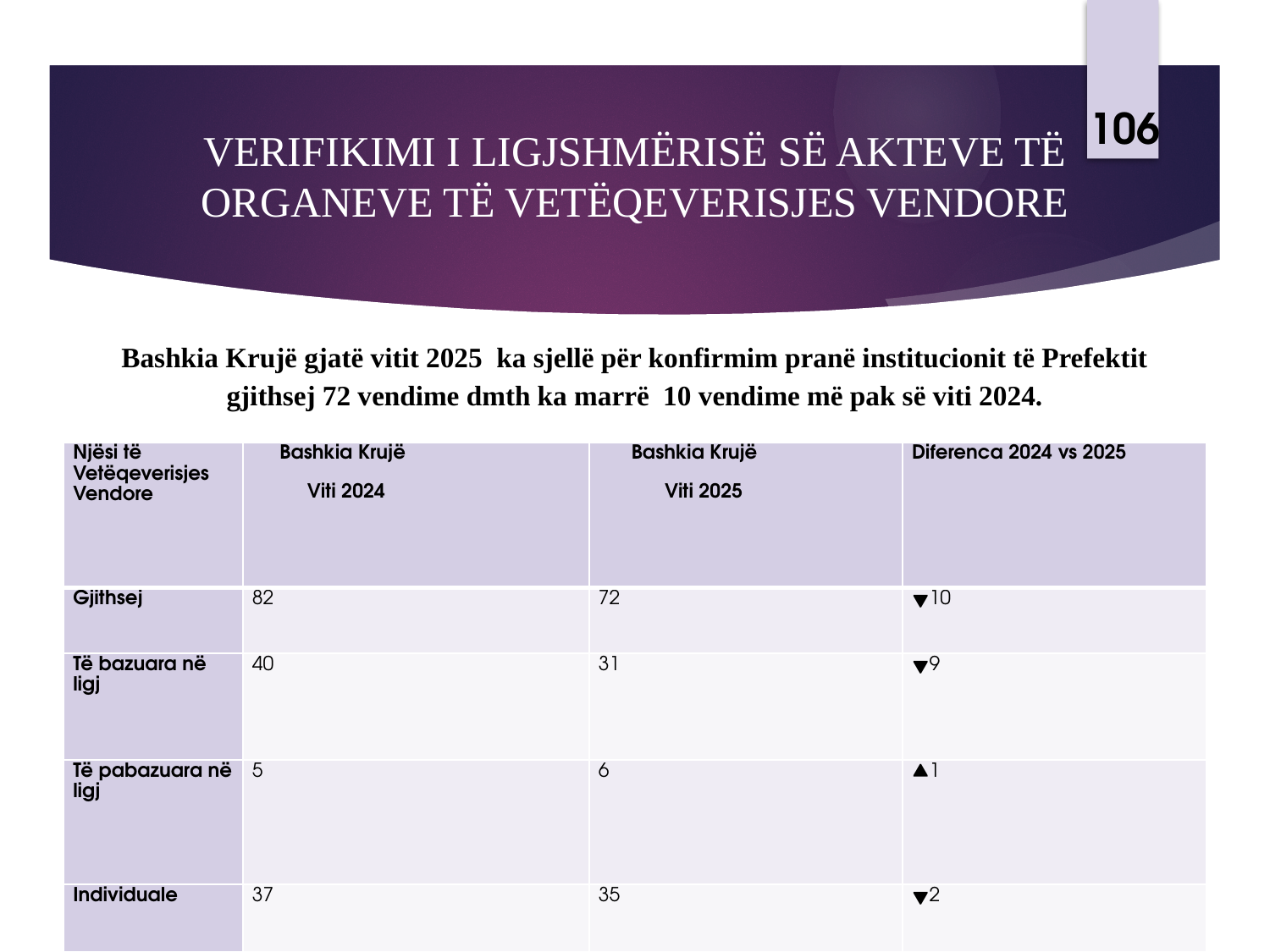

106
# VERIFIKIMI I LIGJSHMËRISË SË AKTEVE TË ORGANEVE TË VETËQEVERISJES VENDORE
Bashkia Krujë gjatë vitit 2025  ka sjellë për konfirmim pranë institucionit të Prefektit gjithsej 72 vendime dmth ka marrë  10 vendime më pak së viti 2024.

| Njësi të Vetëqeverisjes Vendore | Bashkia Krujë Viti 2024 | Bashkia Krujë Viti 2025 | Diferenca 2024 vs 2025 |
| --- | --- | --- | --- |
| Gjithsej | 82 | 72 | ▼10 |
| Të bazuara në ligj | 40 | 31 | ▼9 |
| Të pabazuara në ligj | 5 | 6 | ▲1 |
| Individuale | 37 | 35 | ▼2 |